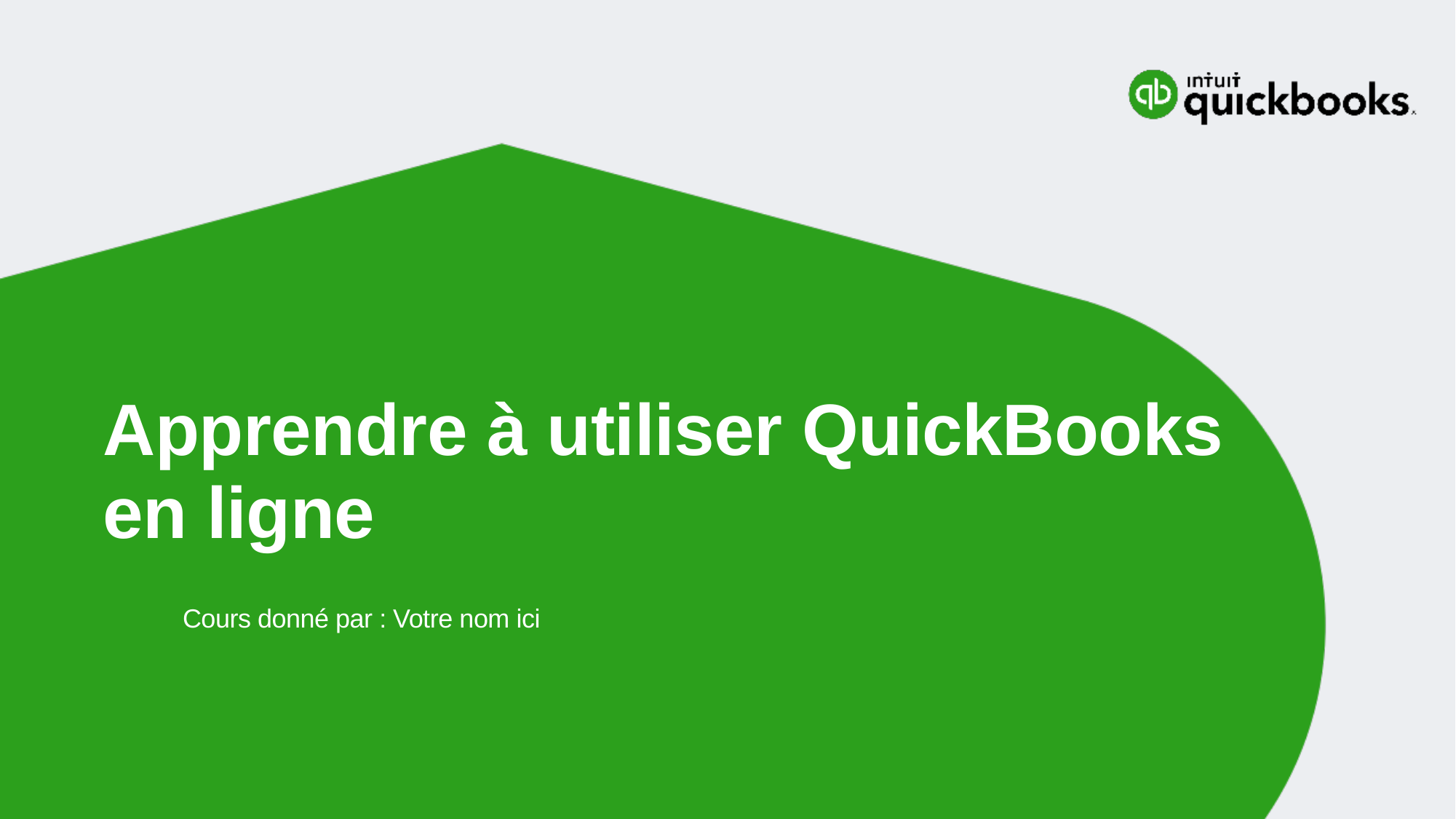

# Apprendre à utiliser QuickBooks en ligne
Cours donné par : Votre nom ici